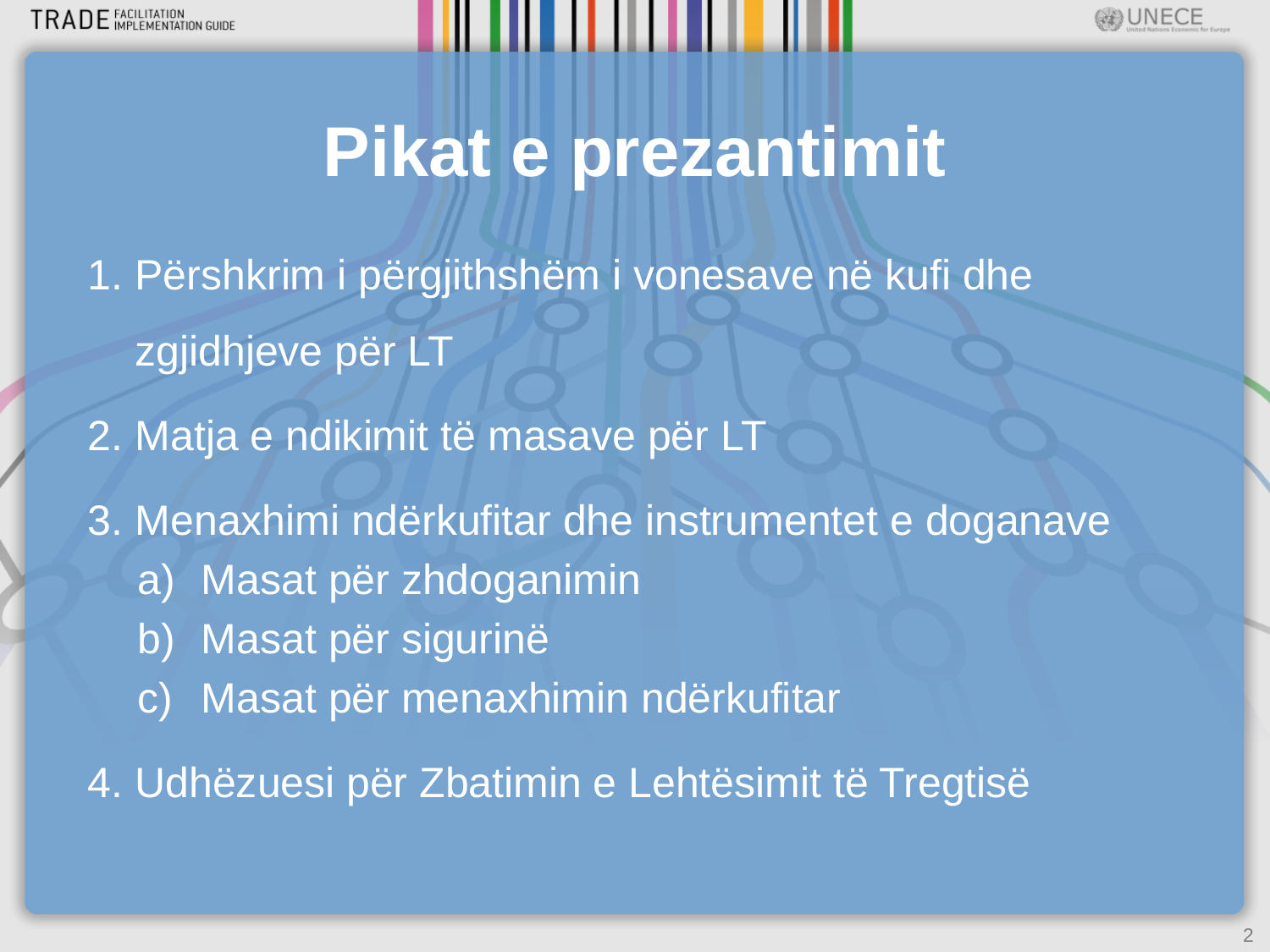

# Pikat e prezantimit
Përshkrim i përgjithshëm i vonesave në kufi dhe zgjidhjeve për LT
Matja e ndikimit të masave për LT
Menaxhimi ndërkufitar dhe instrumentet e doganave
Masat për zhdoganimin
Masat për sigurinë
Masat për menaxhimin ndërkufitar
Udhëzuesi për Zbatimin e Lehtësimit të Tregtisë
2